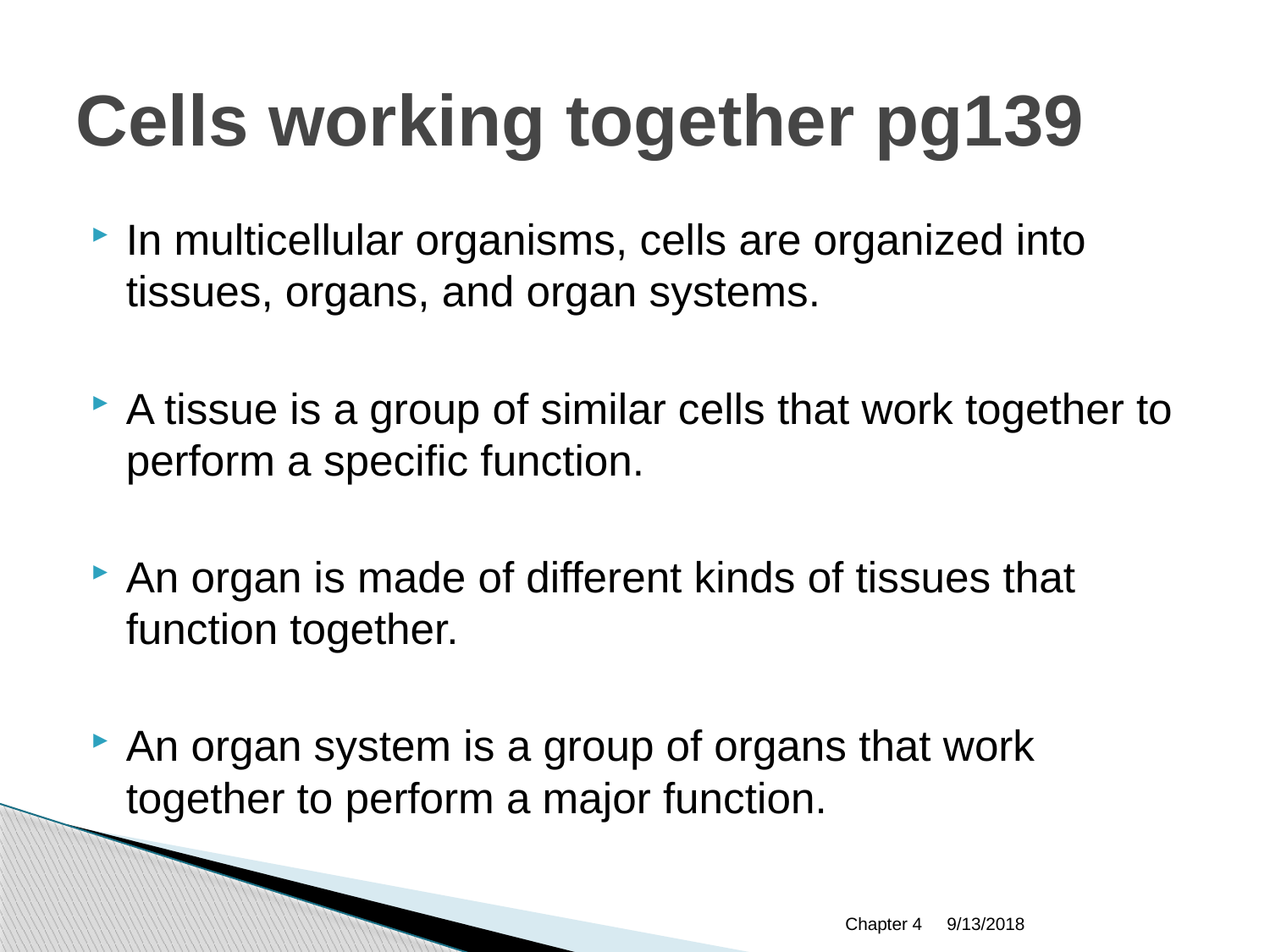

# Cells working together pg139
In multicellular organisms, cells are organized into tissues, organs, and organ systems.

A tissue is a group of similar cells that work together to perform a specific function.

An organ is made of different kinds of tissues that function together.

An organ system is a group of organs that work together to perform a major function.
Chapter 4
9/13/2018